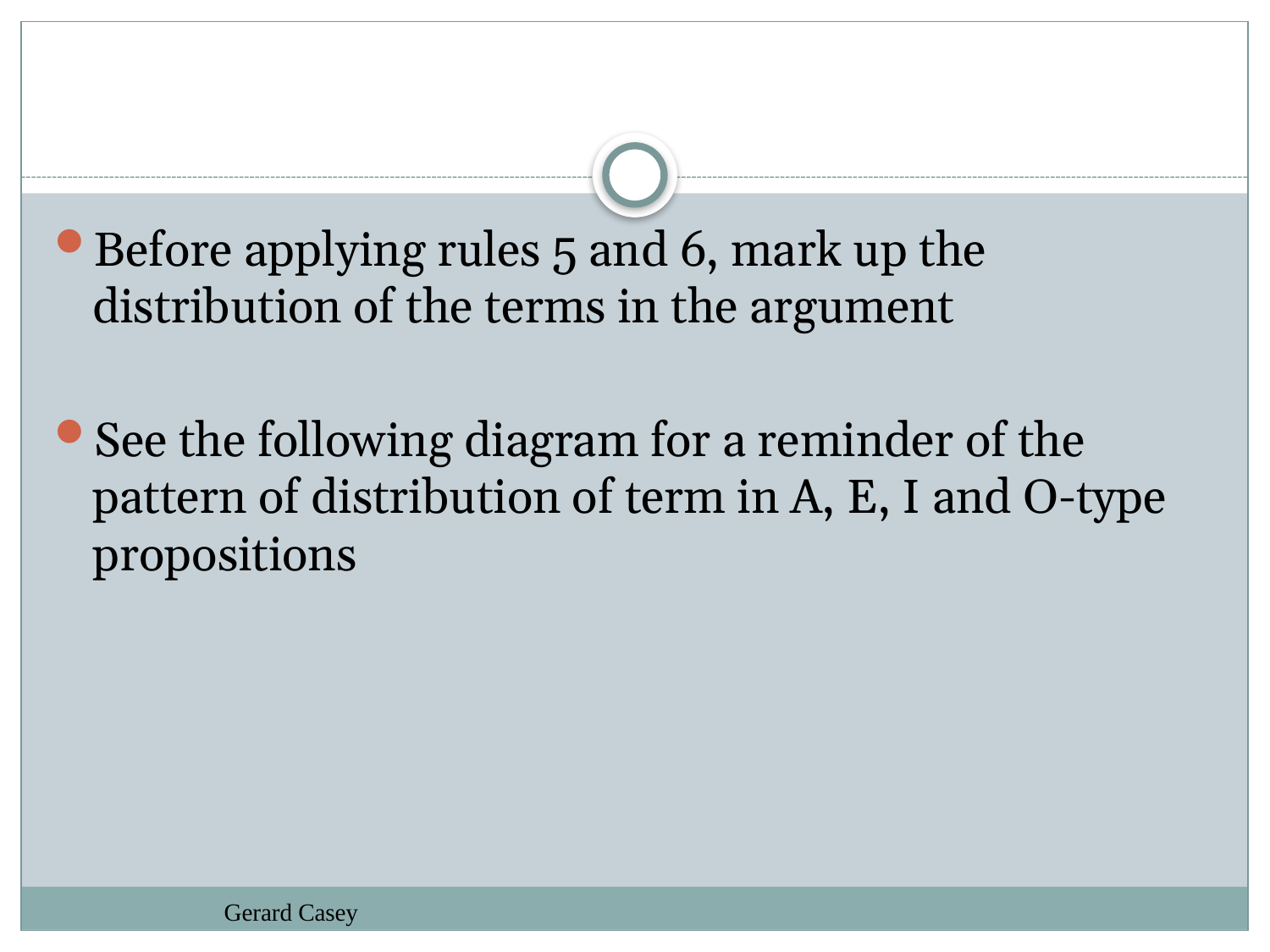

#
Before applying rules 5 and 6, mark up the distribution of the terms in the argument

See the following diagram for a reminder of the pattern of distribution of term in A, E, I and O-type propositions

Gerard Casey